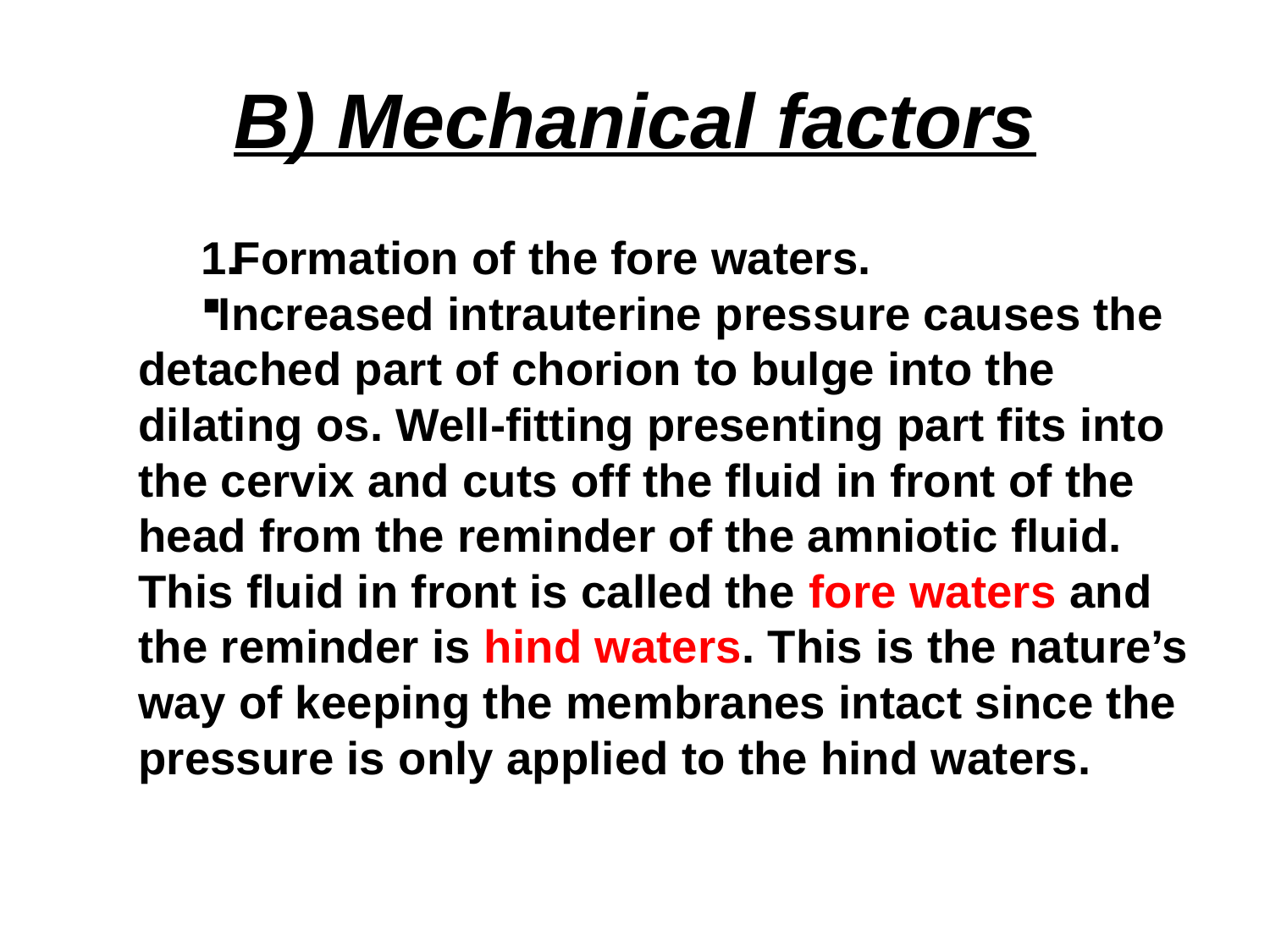

# B) Mechanical factors
Formation of the fore waters.
Increased intrauterine pressure causes the detached part of chorion to bulge into the dilating os. Well-fitting presenting part fits into the cervix and cuts off the fluid in front of the head from the reminder of the amniotic fluid. This fluid in front is called the fore waters and the reminder is hind waters. This is the nature’s way of keeping the membranes intact since the pressure is only applied to the hind waters.